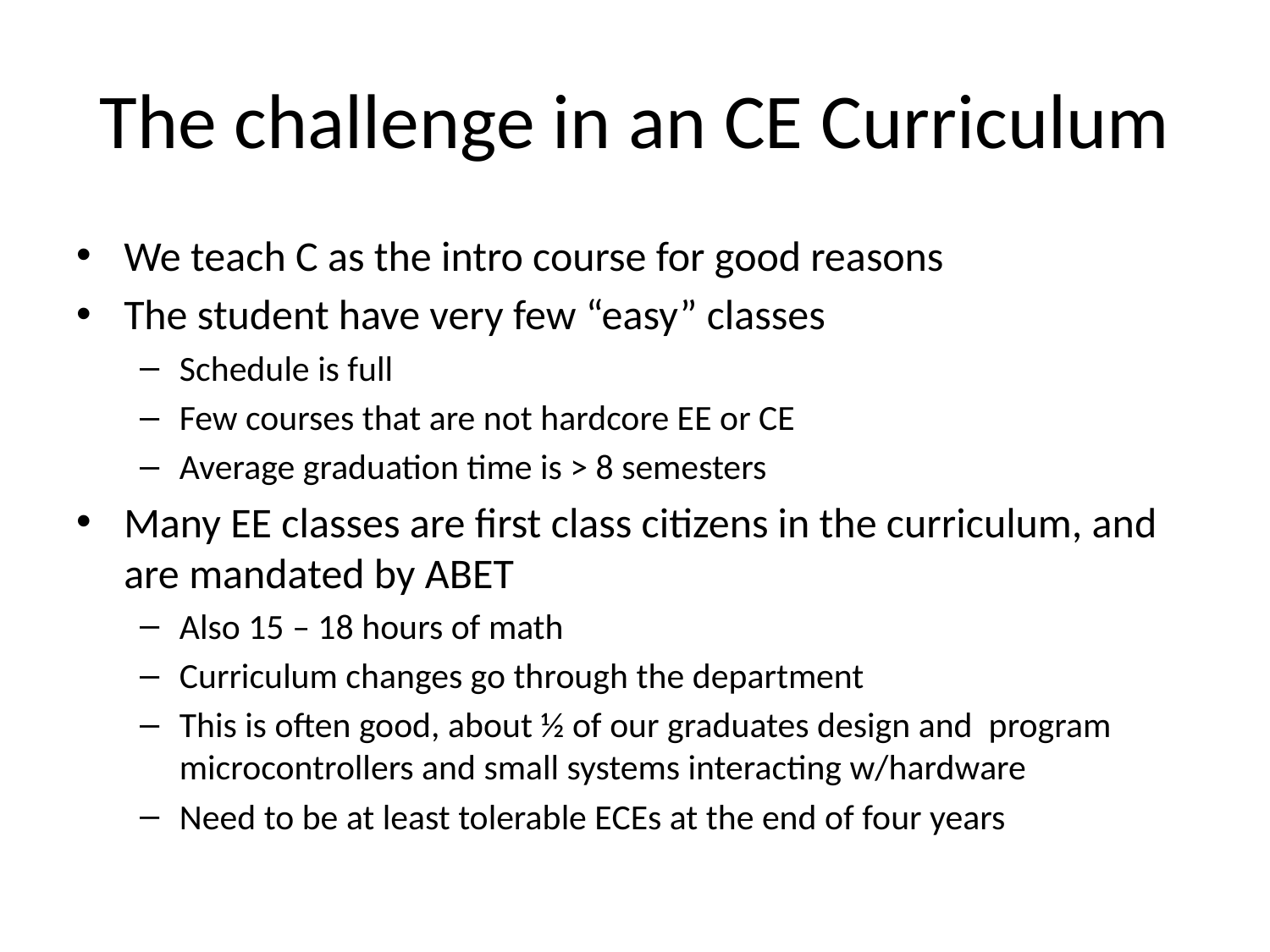

# The challenge in an CE Curriculum
We teach C as the intro course for good reasons
The student have very few “easy” classes
Schedule is full
Few courses that are not hardcore EE or CE
Average graduation time is > 8 semesters
Many EE classes are first class citizens in the curriculum, and are mandated by ABET
Also 15 – 18 hours of math
Curriculum changes go through the department
This is often good, about ½ of our graduates design and  program microcontrollers and small systems interacting w/hardware
Need to be at least tolerable ECEs at the end of four years